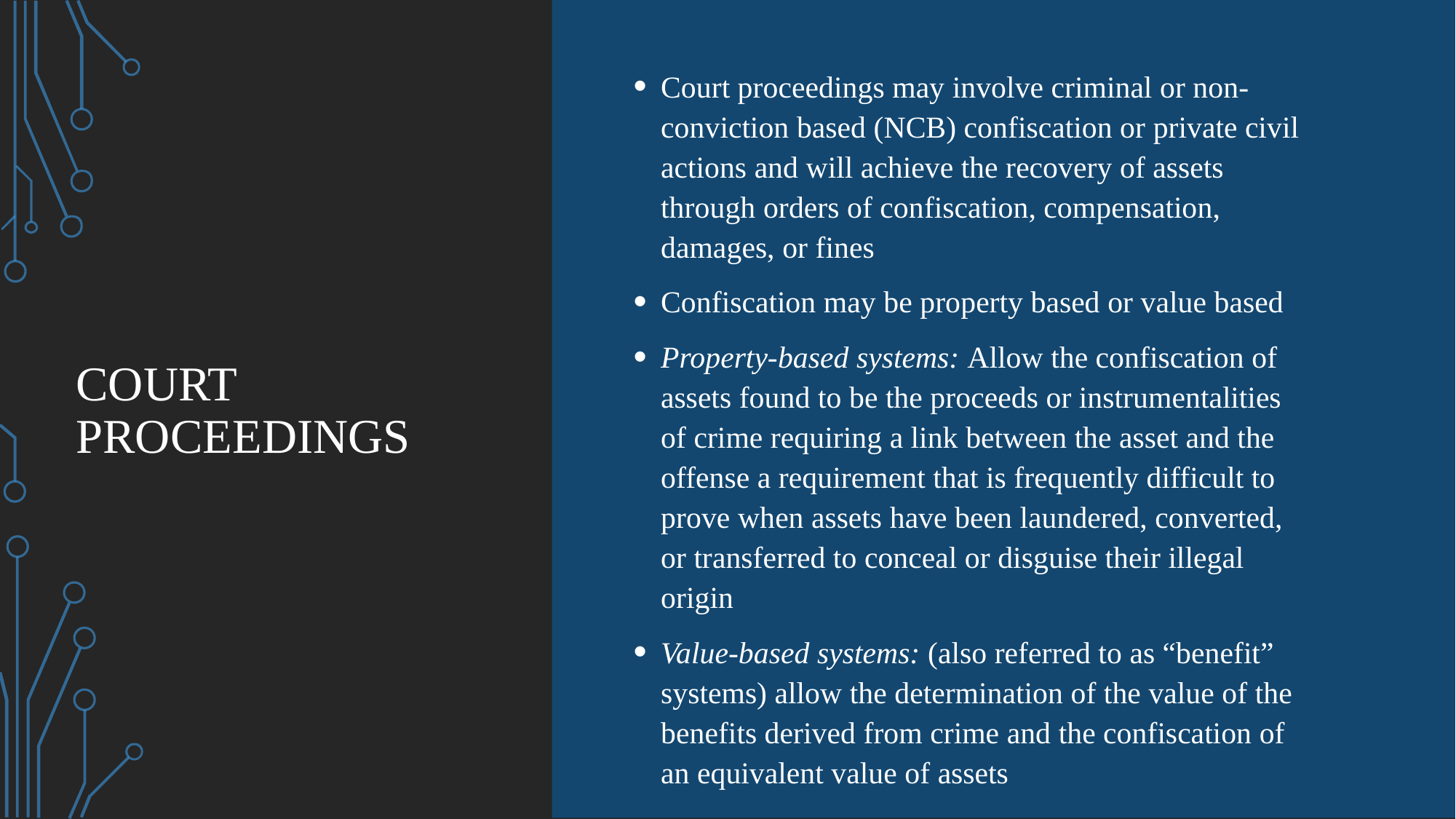

Court proceedings may involve criminal or non-conviction based (NCB) confiscation or private civil actions and will achieve the recovery of assets through orders of confiscation, compensation, damages, or fines
Confiscation may be property based or value based
Property-based systems: Allow the confiscation of assets found to be the proceeds or instrumentalities of crime requiring a link between the asset and the offense a requirement that is frequently difficult to prove when assets have been laundered, converted, or transferred to conceal or disguise their illegal origin
Value-based systems: (also referred to as “benefit” systems) allow the determination of the value of the benefits derived from crime and the confiscation of an equivalent value of assets
# Court proceedings